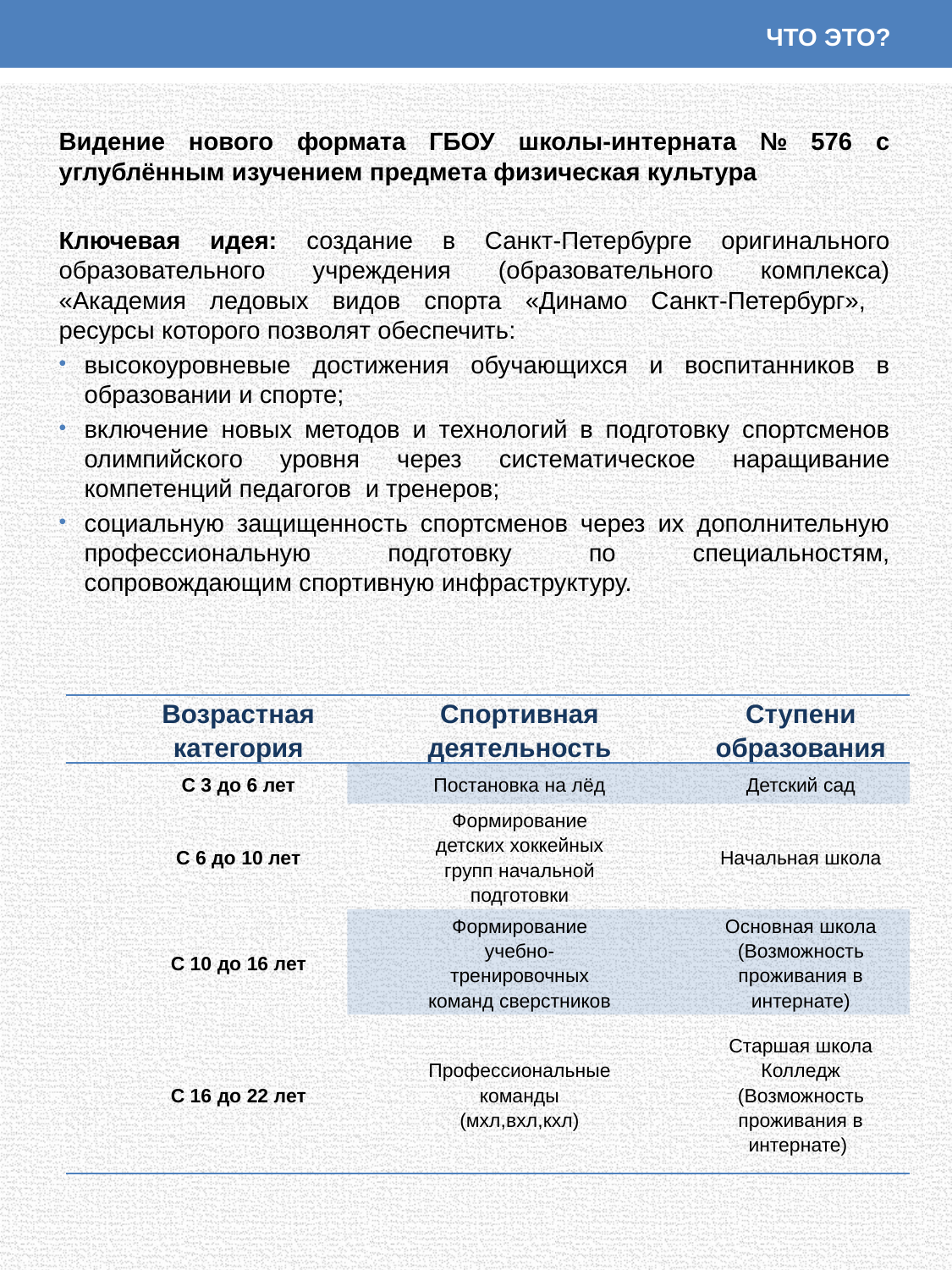

ЧТО ЭТО?

Видение нового формата ГБОУ школы-интерната № 576 с углублённым изучением предмета физическая культура

Ключевая идея: создание в Санкт-Петербурге оригинального образовательного учреждения (образовательного комплекса) «Академия ледовых видов спорта «Динамо Санкт-Петербург»,  ресурсы которого позволят обеспечить:
высокоуровневые достижения обучающихся и воспитанников в образовании и спорте;
включение новых методов и технологий в подготовку спортсменов олимпийского уровня через систематическое наращивание компетенций педагогов  и тренеров;
социальную защищенность спортсменов через их дополнительную профессиональную подготовку по специальностям, сопровождающим спортивную инфраструктуру.

| Возрастная категория | Спортивная деятельность | Ступени образования |
| --- | --- | --- |
| С 3 до 6 лет | Постановка на лёд | Детский сад |
| С 6 до 10 лет | Формирование детских хоккейных групп начальной подготовки | Начальная школа |
| С 10 до 16 лет | Формирование учебно-тренировочных команд сверстников | Основная школа (Возможность проживания в интернате) |
| С 16 до 22 лет | Профессиональные команды (мхл,вхл,кхл) | Старшая школа Колледж (Возможность проживания в интернате) |